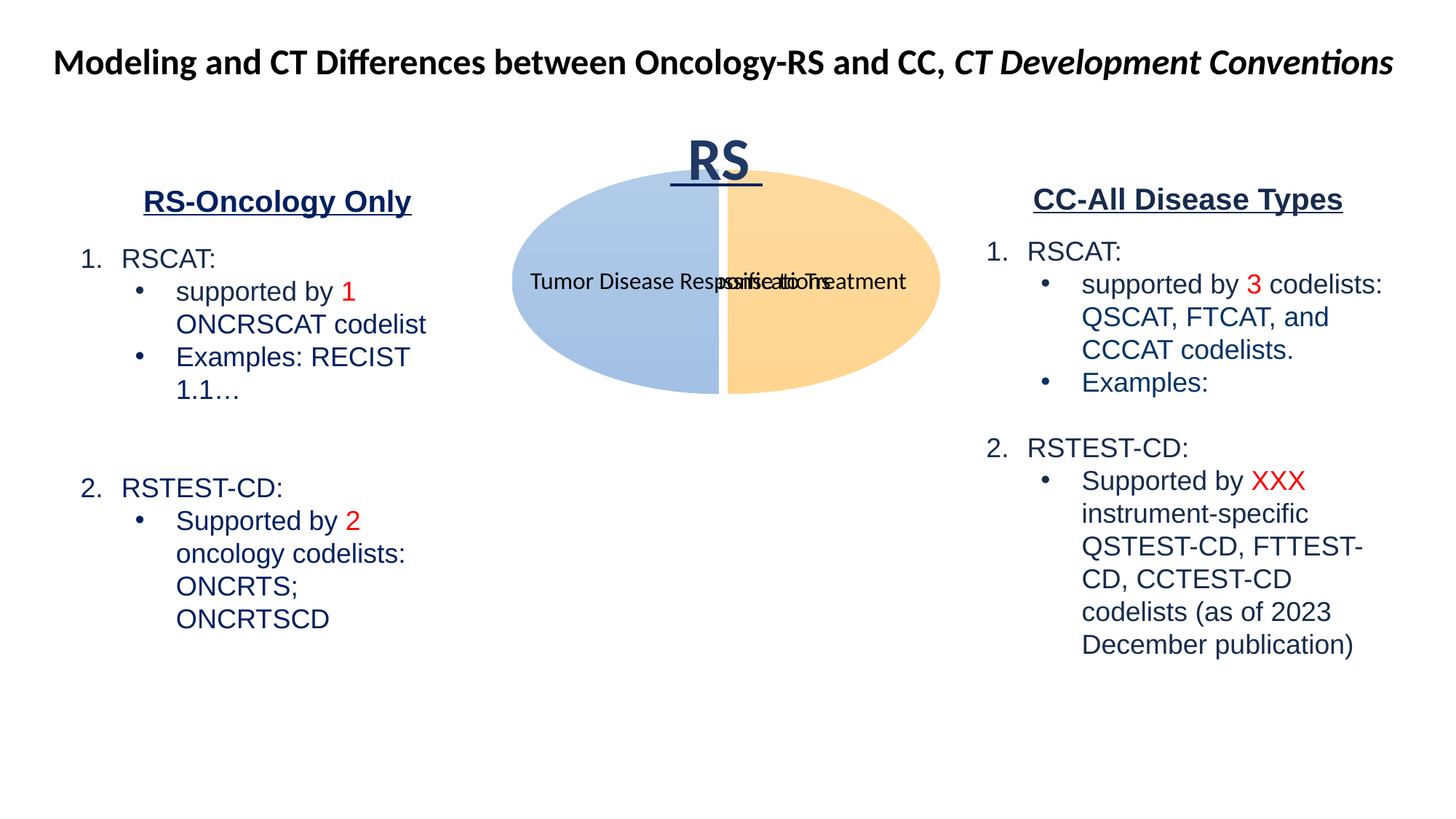

Modeling and CT Differences between Oncology-RS and CC, CT Development Conventions
RS
Clinical Classifications
Tumor Disease Response to Treatment
CC-All Disease Types
RS-Oncology Only
RSCAT:
supported by 3 codelists: QSCAT, FTCAT, and CCCAT codelists.
Examples:

RSTEST-CD:
Supported by XXX instrument-specific QSTEST-CD, FTTEST-CD, CCTEST-CD codelists (as of 2023 December publication)

RSCAT:
supported by 1 ONCRSCAT codelist
Examples: RECIST 1.1…

RSTEST-CD:
Supported by 2 oncology codelists: ONCRTS; ONCRTSCD